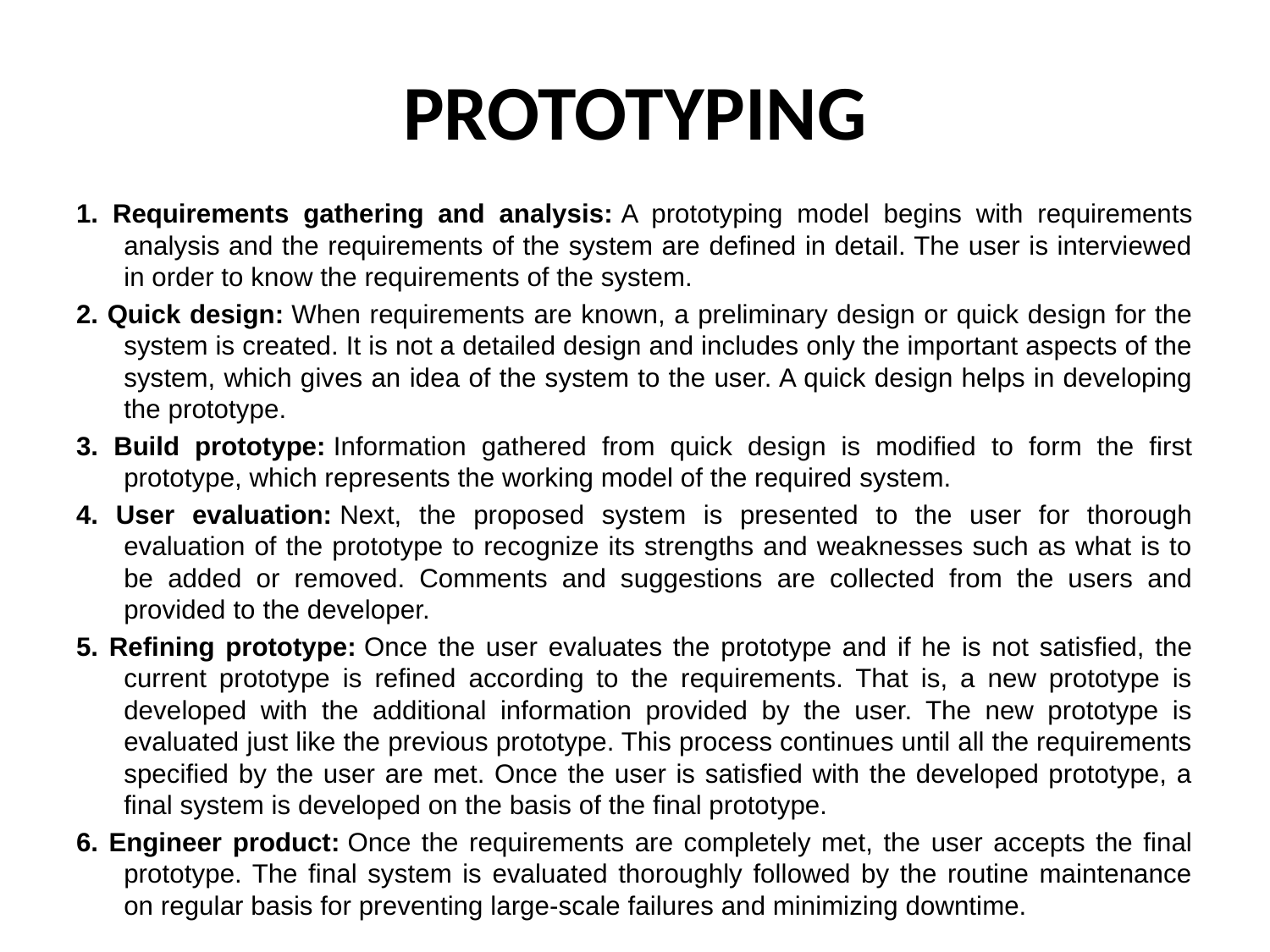

# PROTOTYPING
1. Requirements gathering and analysis: A prototyping model begins with requirements analysis and the requirements of the system are defined in detail. The user is interviewed in order to know the requirements of the system.
2. Quick design: When requirements are known, a preliminary design or quick design for the system is created. It is not a detailed design and includes only the important aspects of the system, which gives an idea of the system to the user. A quick design helps in developing the prototype.
3. Build prototype: Information gathered from quick design is modified to form the first prototype, which represents the working model of the required system.
4. User evaluation: Next, the proposed system is presented to the user for thorough evaluation of the prototype to recognize its strengths and weaknesses such as what is to be added or removed. Comments and suggestions are collected from the users and provided to the developer.
5. Refining prototype: Once the user evaluates the prototype and if he is not satisfied, the current prototype is refined according to the requirements. That is, a new prototype is developed with the additional information provided by the user. The new prototype is evaluated just like the previous prototype. This process continues until all the requirements specified by the user are met. Once the user is satisfied with the developed prototype, a final system is developed on the basis of the final prototype.
6. Engineer product: Once the requirements are completely met, the user accepts the final prototype. The final system is evaluated thoroughly followed by the routine maintenance on regular basis for preventing large-scale failures and minimizing downtime.